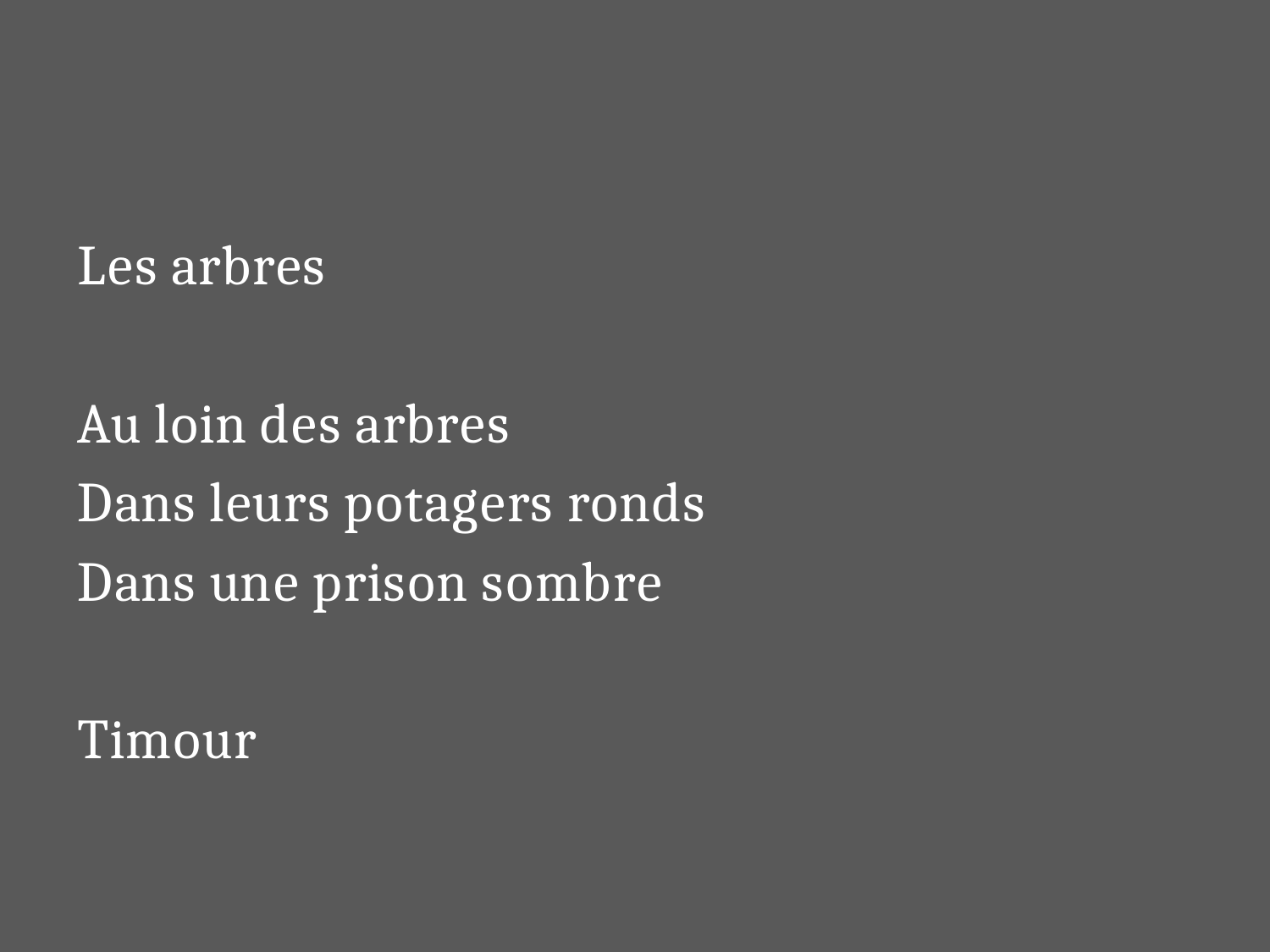

#
Les arbres

Au loin des arbres
Dans leurs potagers ronds
Dans une prison sombre

Timour